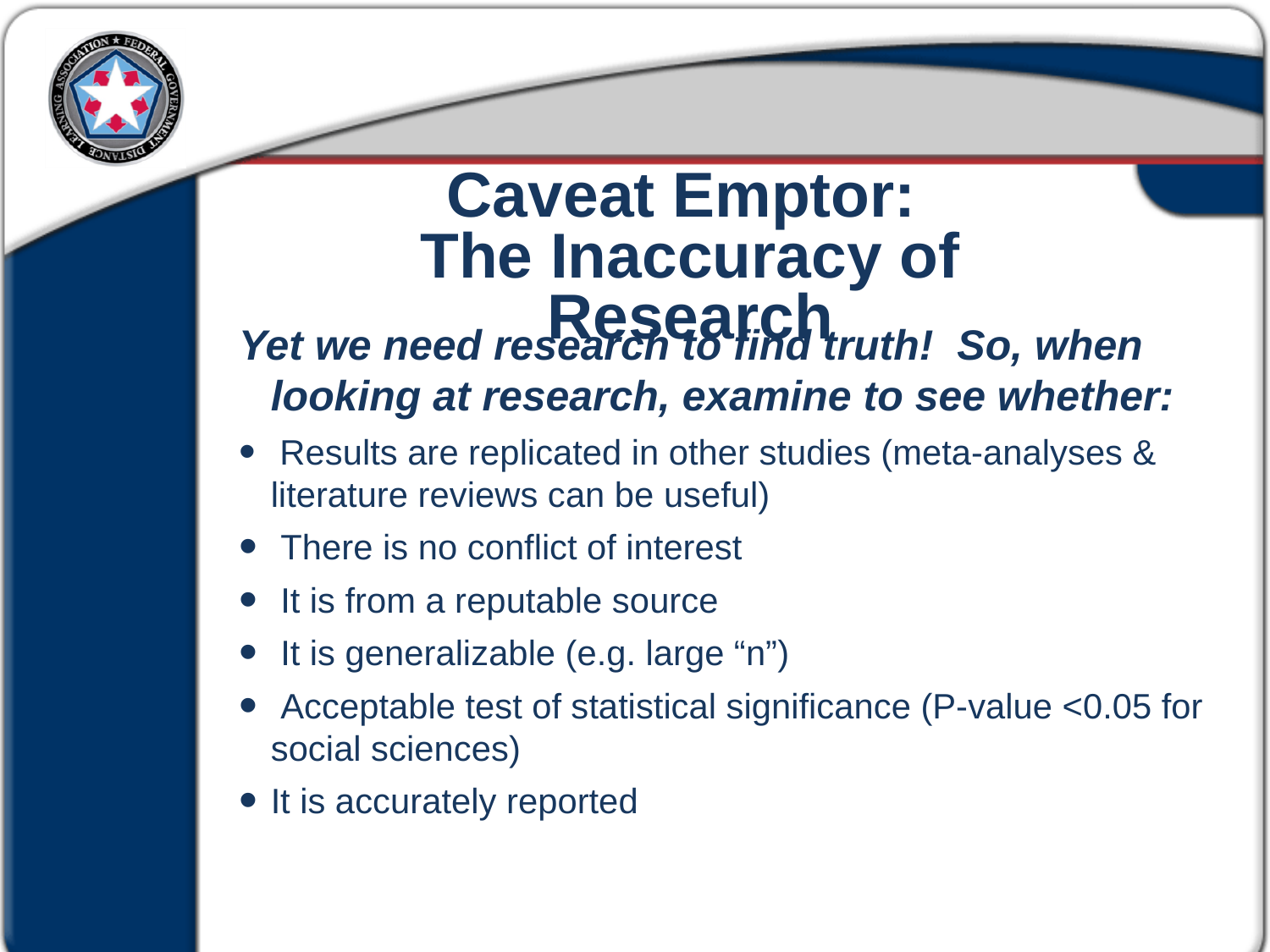

Caveat Emptor:
The Inaccuracy of Research
Yet we need research to find truth!  So, when looking at research, examine to see whether:
 Results are replicated in other studies (meta-analyses & literature reviews can be useful)
 There is no conflict of interest
 It is from a reputable source
 It is generalizable (e.g. large “n”)
 Acceptable test of statistical significance (P-value <0.05 for social sciences)
It is accurately reported
Research